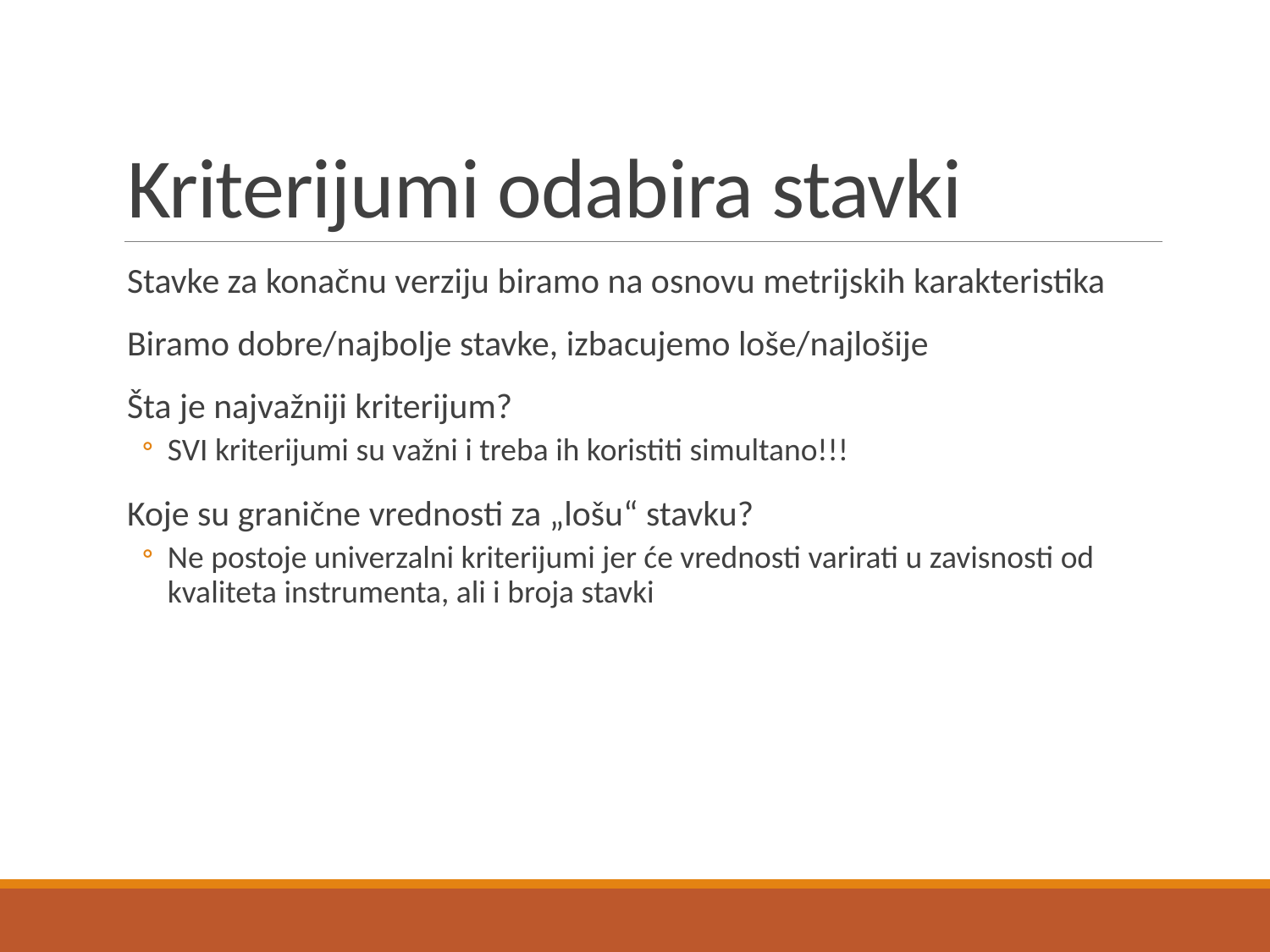

# Kriterijumi odabira stavki
Stavke za konačnu verziju biramo na osnovu metrijskih karakteristika
Biramo dobre/najbolje stavke, izbacujemo loše/najlošije
Šta je najvažniji kriterijum?
SVI kriterijumi su važni i treba ih koristiti simultano!!!
Koje su granične vrednosti za „lošu“ stavku?
Ne postoje univerzalni kriterijumi jer će vrednosti varirati u zavisnosti od kvaliteta instrumenta, ali i broja stavki